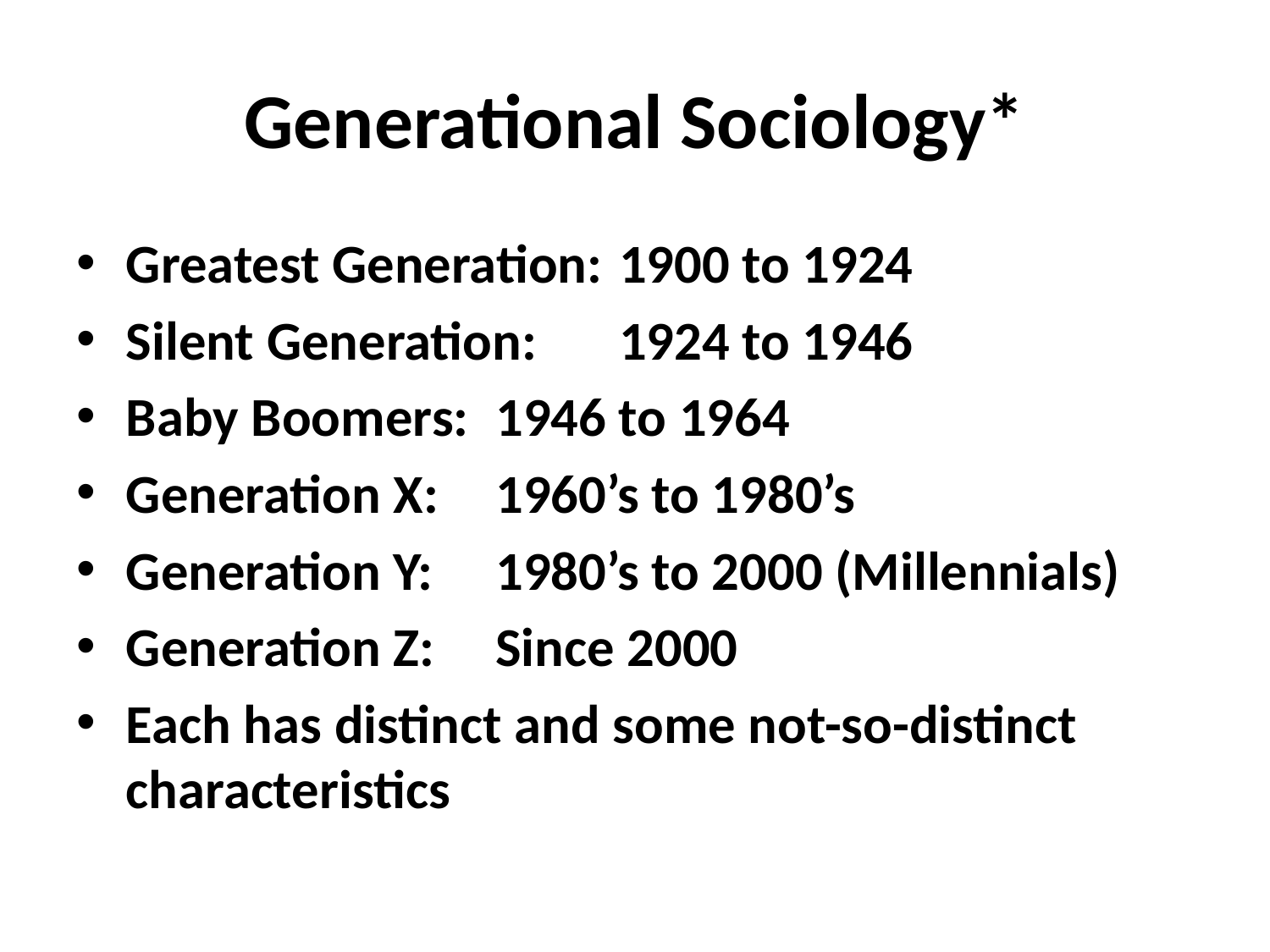

# Generational Sociology*
Greatest Generation: 	1900 to 1924
Silent Generation: 		1924 to 1946
Baby Boomers: 		1946 to 1964
Generation X: 			1960’s to 1980’s
Generation Y: 			1980’s to 2000 (Millennials)
Generation Z: 			Since 2000
Each has distinct and some not-so-distinct characteristics